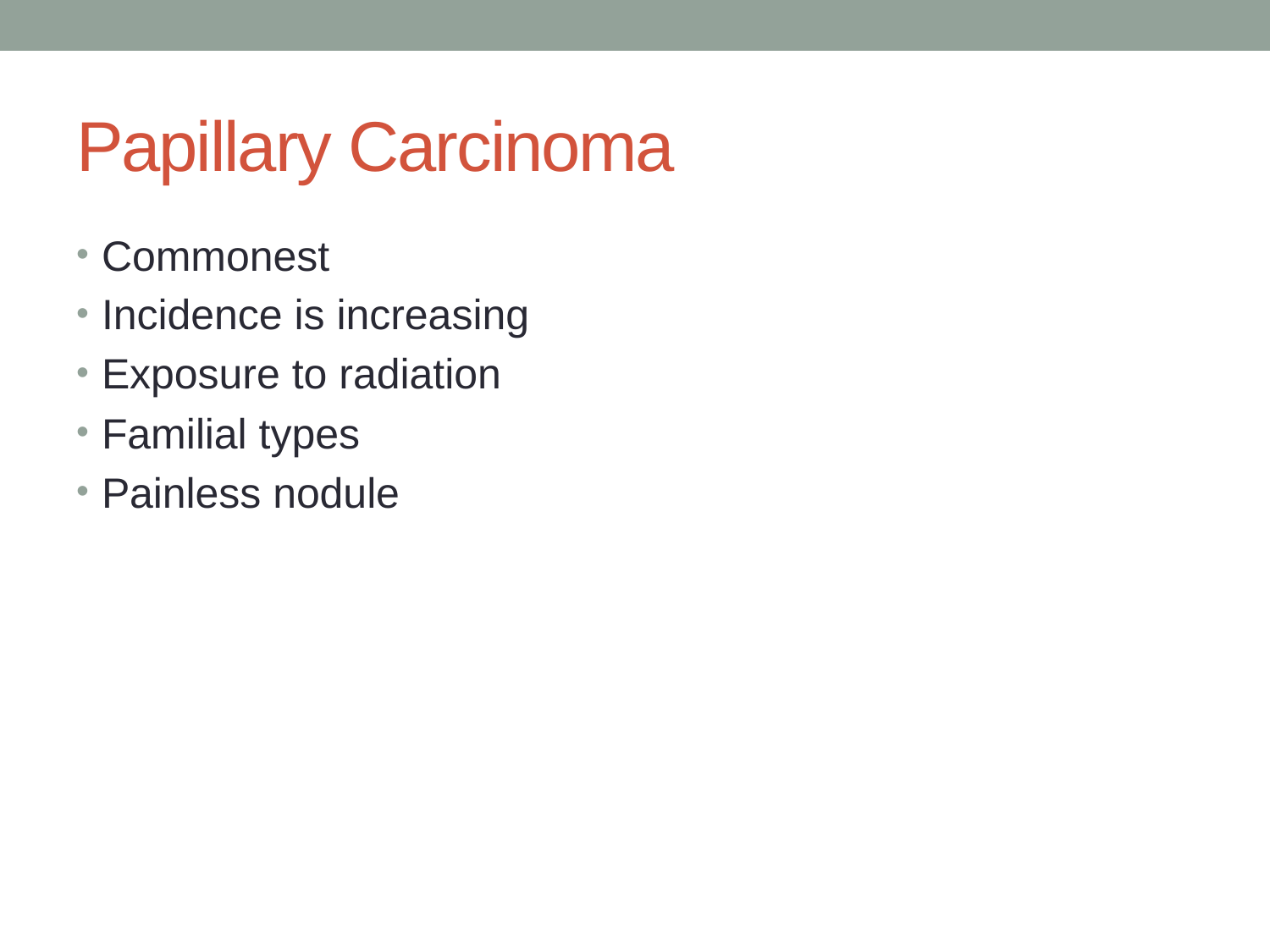

# Papillary Carcinoma
Commonest
Incidence is increasing
Exposure to radiation
Familial types
Painless nodule